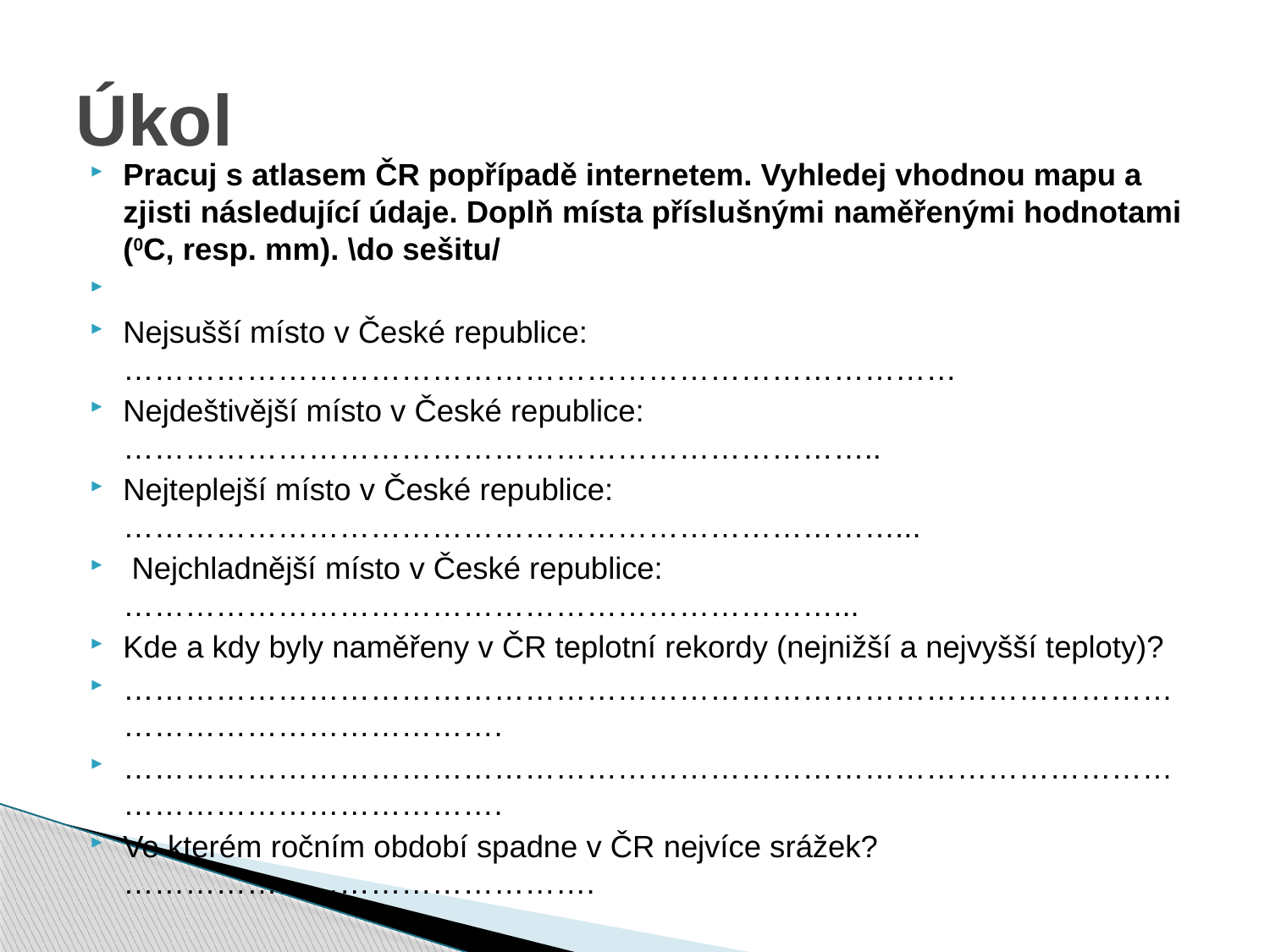

# Úkol
Pracuj s atlasem ČR popřípadě internetem. Vyhledej vhodnou mapu a zjisti následující údaje. Doplň místa příslušnými naměřenými hodnotami (0C, resp. mm). \do sešitu/

Nejsušší místo v České republice: ………………………………………………………………………
Nejdeštivější místo v České republice: ………………………………………………………………..
Nejteplejší místo v České republice: …………………………………………………………………...
 Nejchladnější místo v České republice: ……………………………………………………………...
Kde a kdy byly naměřeny v ČR teplotní rekordy (nejnižší a nejvyšší teploty)?
………………………………………………………………………………………………………………………….
………………………………………………………………………………………………………………………….
Ve kterém ročním období spadne v ČR nejvíce srážek? ……………………………………….